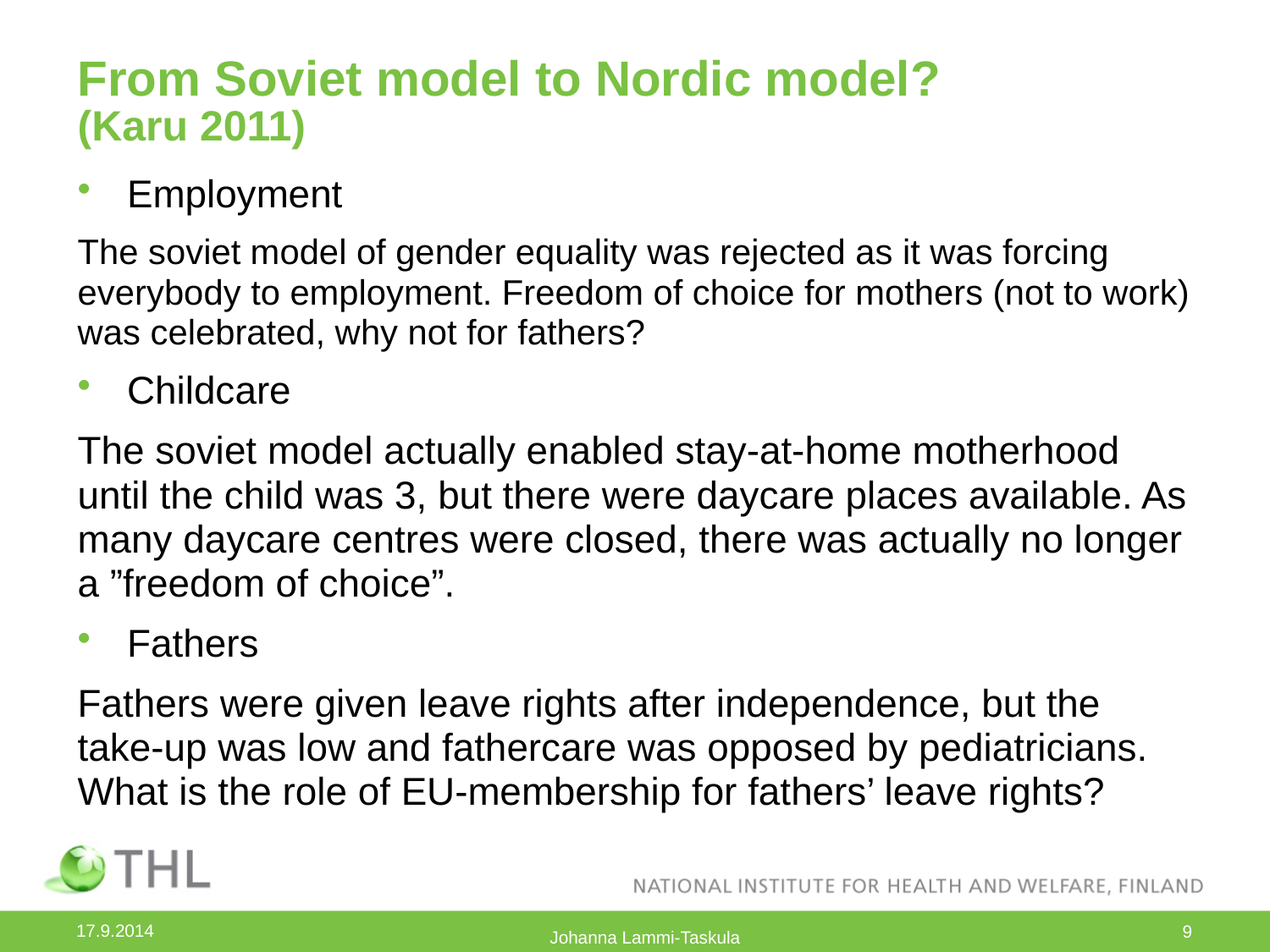

# From Soviet model to Nordic model? (Karu 2011)
Employment
The soviet model of gender equality was rejected as it was forcing everybody to employment. Freedom of choice for mothers (not to work) was celebrated, why not for fathers?
Childcare
The soviet model actually enabled stay-at-home motherhood until the child was 3, but there were daycare places available. As many daycare centres were closed, there was actually no longer a ”freedom of choice”.
Fathers
Fathers were given leave rights after independence, but the take-up was low and fathercare was opposed by pediatricians. What is the role of EU-membership for fathers’ leave rights?
17.9.2014
9
Johanna Lammi-Taskula